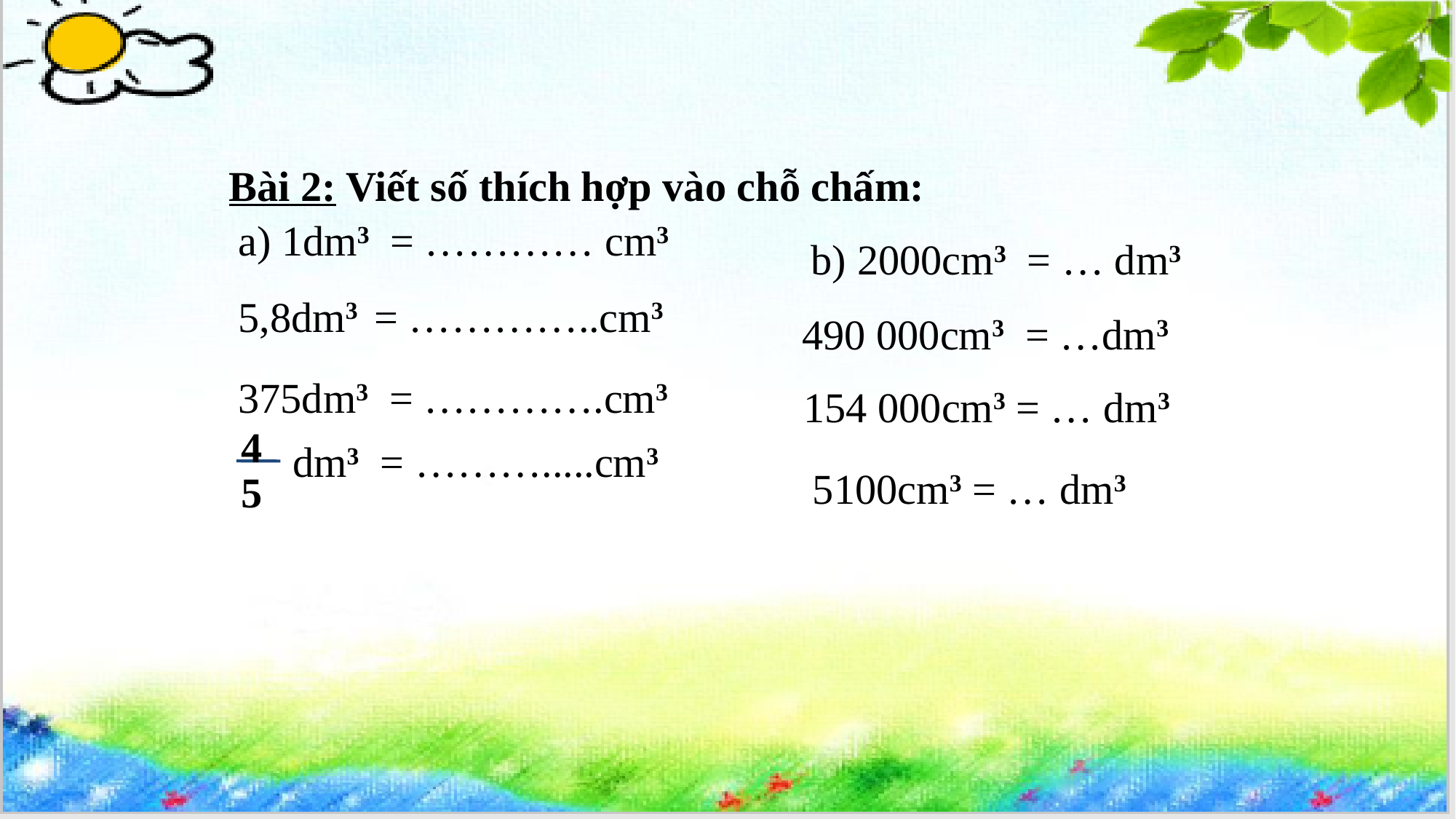

Bài 2: Viết số thích hợp vào chỗ chấm:

a) 1dm3  = ………… cm3
b) 2000cm3  = … dm3
5,8dm3  = …………..cm3
490 000cm3  = …dm3
375dm3  = ………….cm3
 154 000cm3 = … dm3
4

5
dm3  = ……….....cm3
 5100cm3 = … dm3